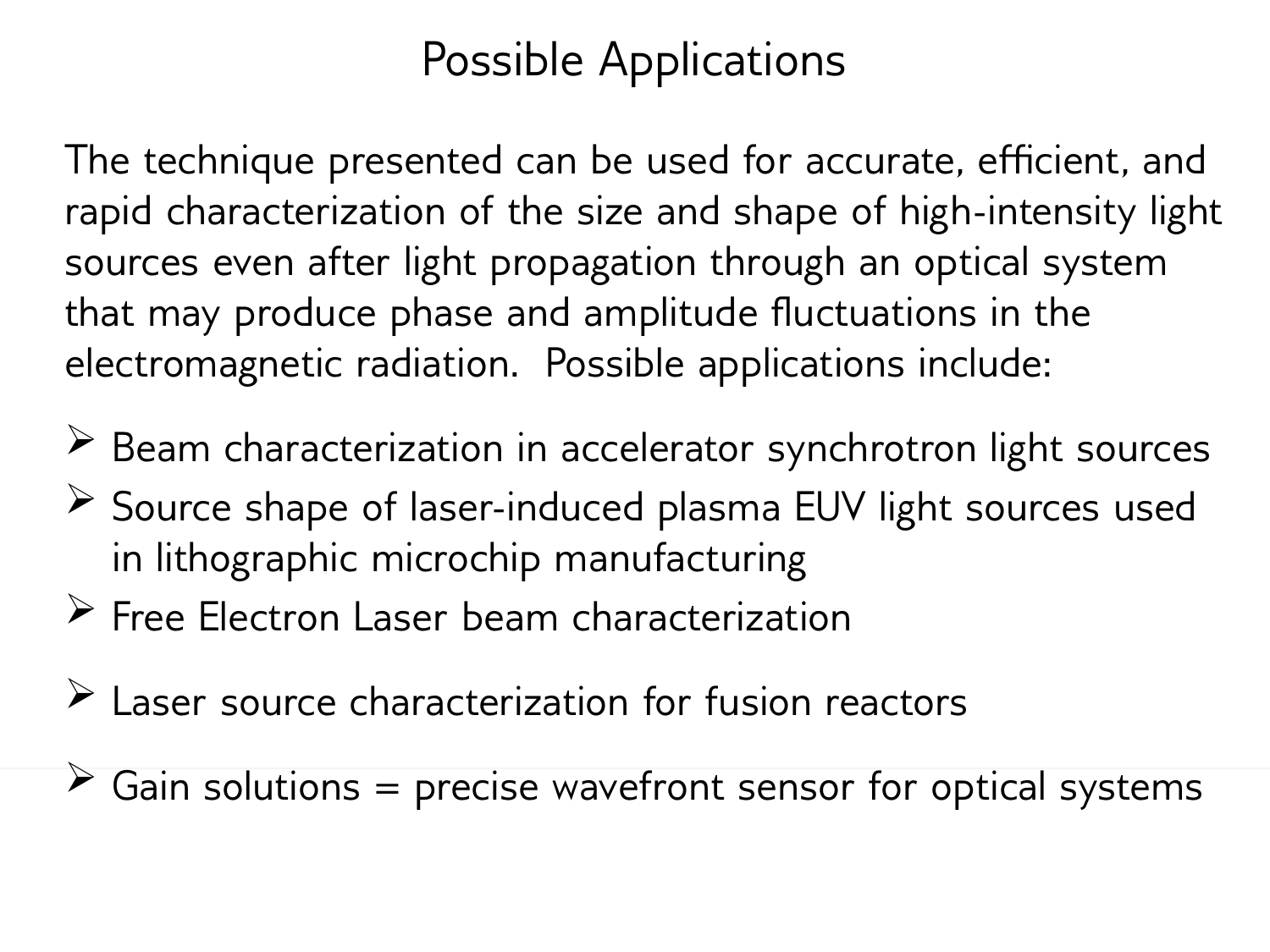

Possible Applications

The technique presented can be used for accurate, efficient, and rapid characterization of the size and shape of high-intensity light sources even after light propagation through an optical system that may produce phase and amplitude fluctuations in the electromagnetic radiation.  Possible applications include:
Beam characterization in accelerator synchrotron light sources
Source shape of laser-induced plasma EUV light sources used in lithographic microchip manufacturing
Free Electron Laser beam characterization
Laser source characterization for fusion reactors
Gain solutions = precise wavefront sensor for optical systems